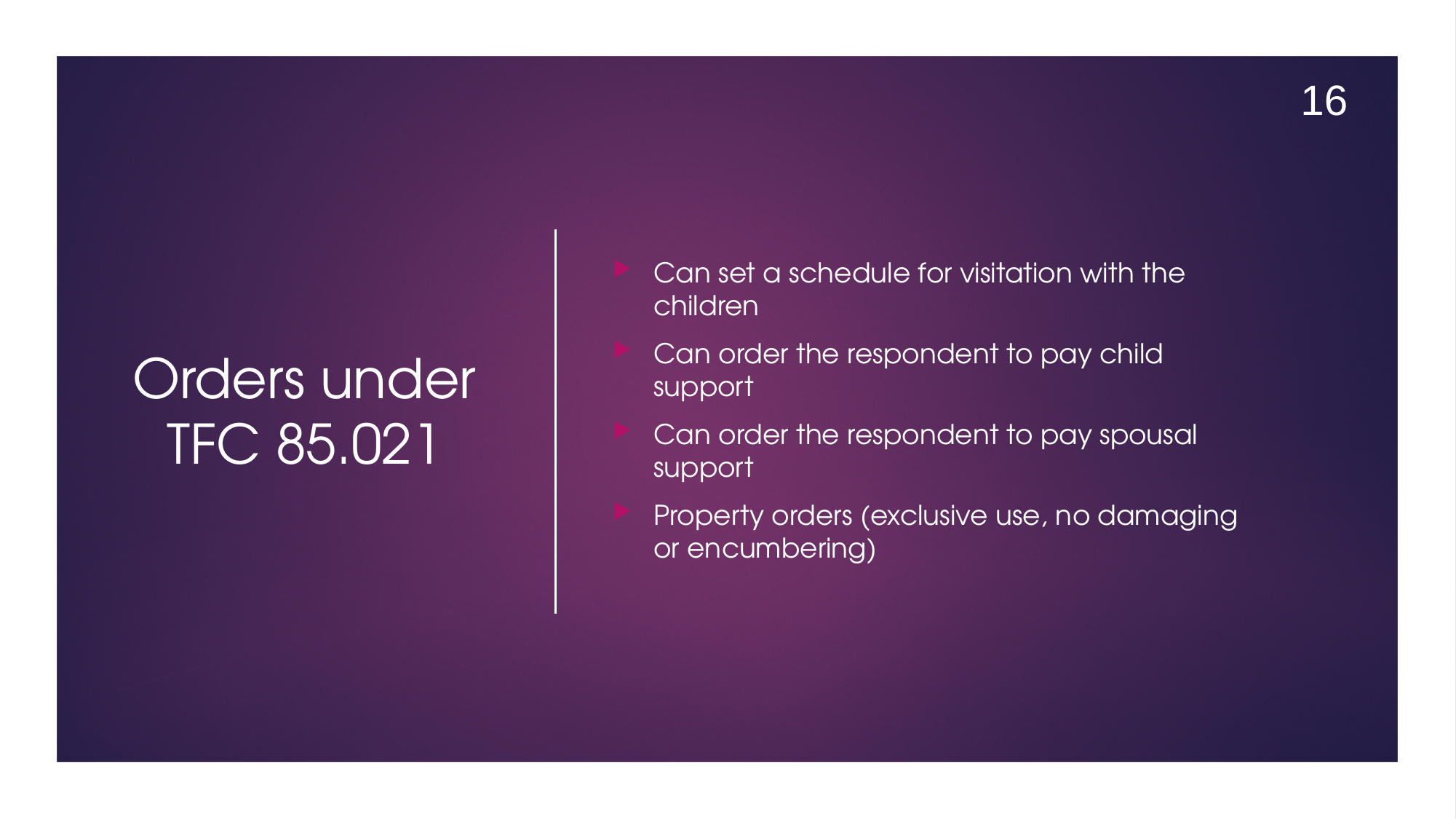

16
# Orders under TFC 85.021
Can set a schedule for visitation with the children
Can order the respondent to pay child support
Can order the respondent to pay spousal support
Property orders (exclusive use, no damaging or encumbering)